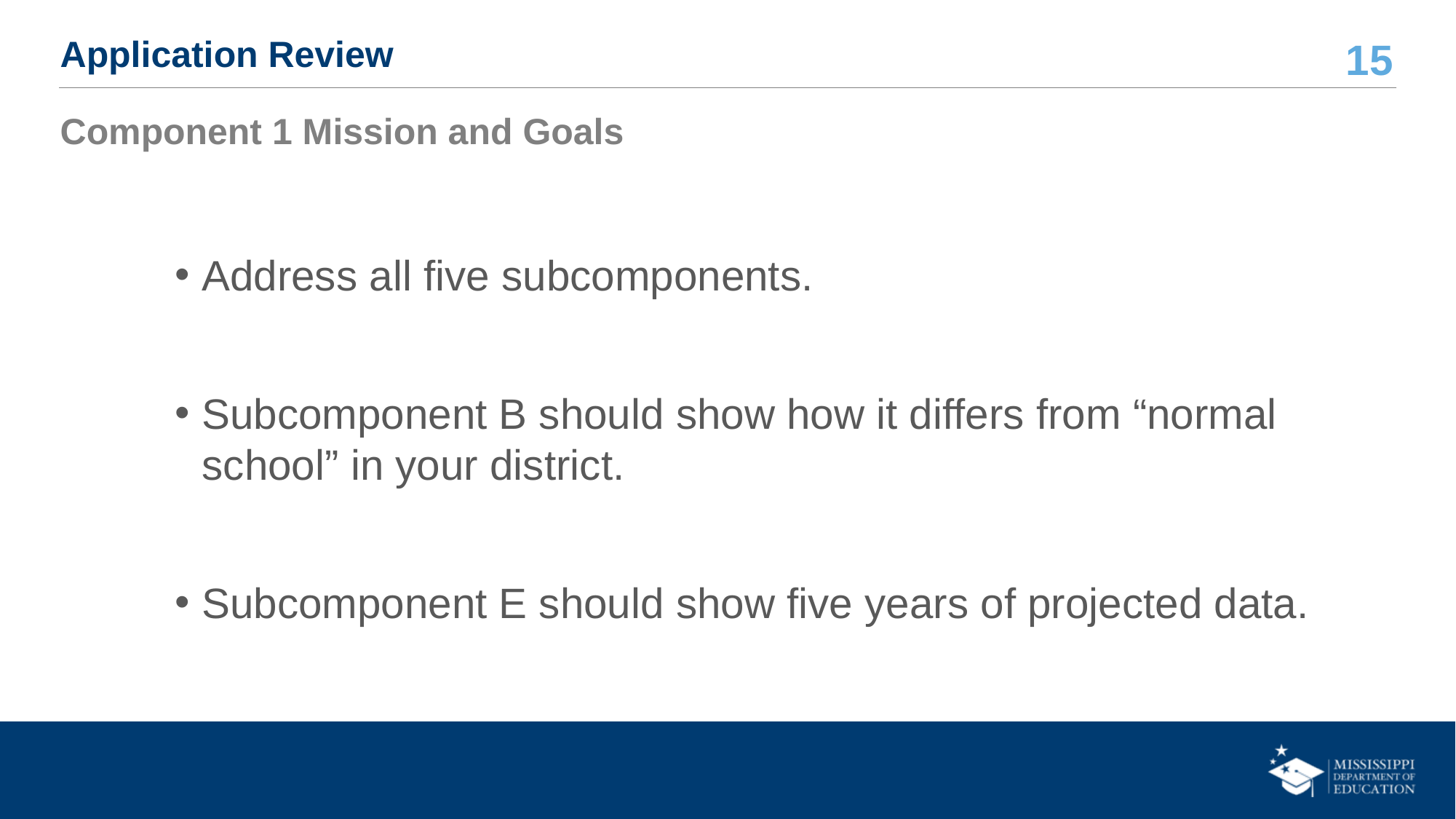

# Application Review
Component 1 Mission and Goals
Address all five subcomponents.

Subcomponent B should show how it differs from “normal school” in your district.

Subcomponent E should show five years of projected data.